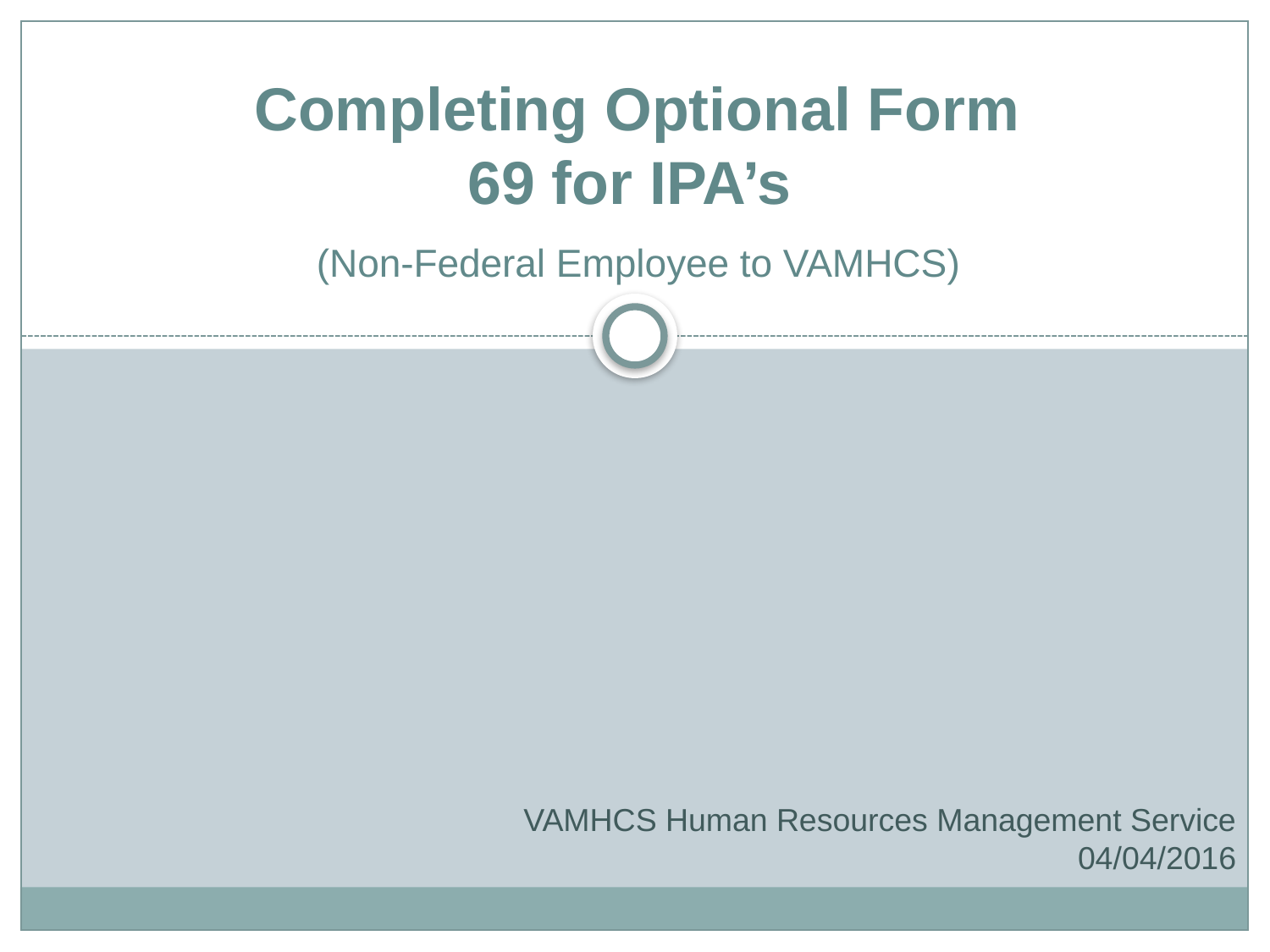

# Completing Optional Form 69 for IPA’s (Non-Federal Employee to VAMHCS)
VAMHCS Human Resources Management Service
04/04/2016